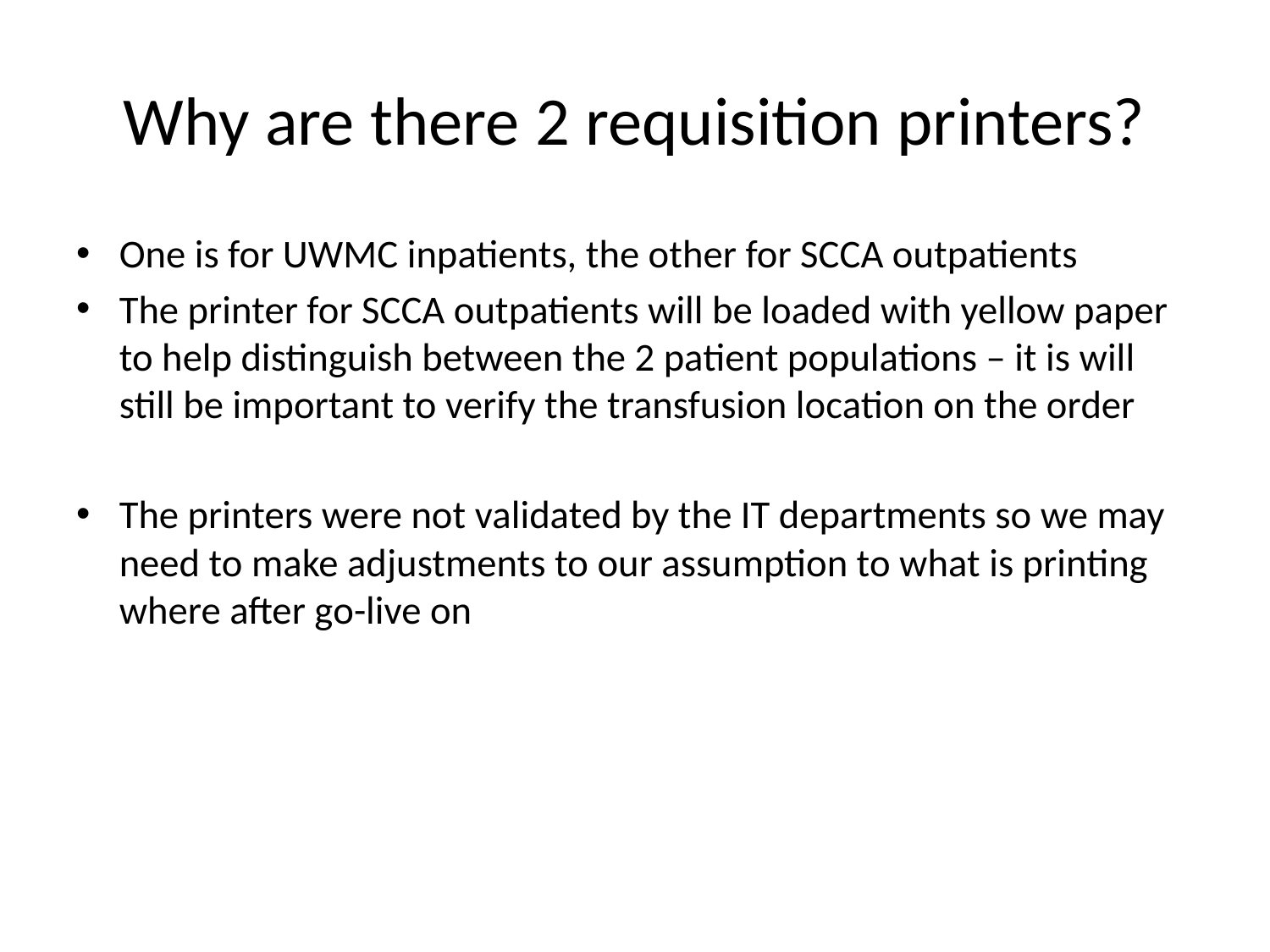

# Why are there 2 requisition printers?
One is for UWMC inpatients, the other for SCCA outpatients
The printer for SCCA outpatients will be loaded with yellow paper to help distinguish between the 2 patient populations – it is will still be important to verify the transfusion location on the order

The printers were not validated by the IT departments so we may need to make adjustments to our assumption to what is printing where after go-live on